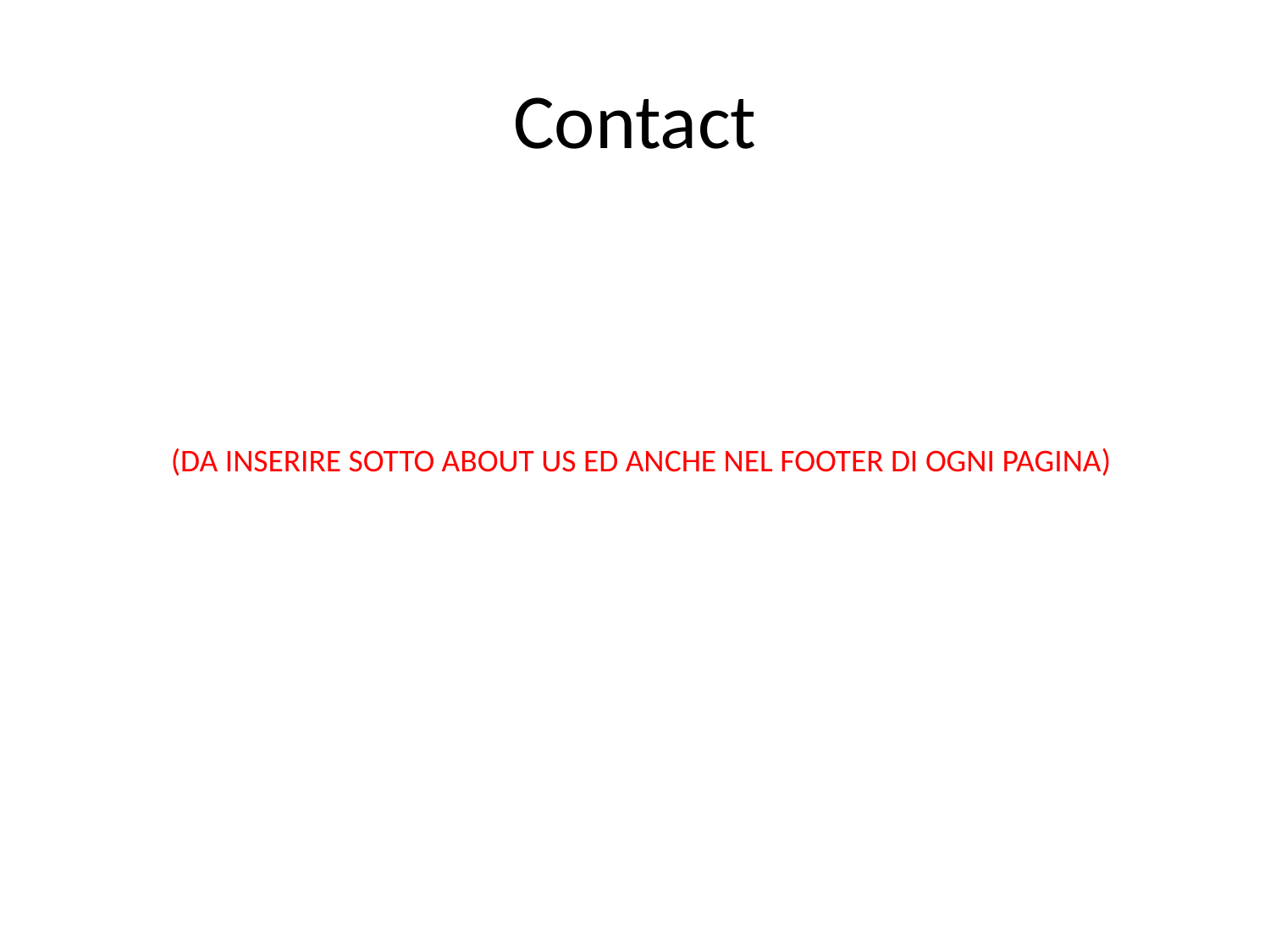

# Contact

(DA INSERIRE SOTTO ABOUT US ED ANCHE NEL FOOTER DI OGNI PAGINA)